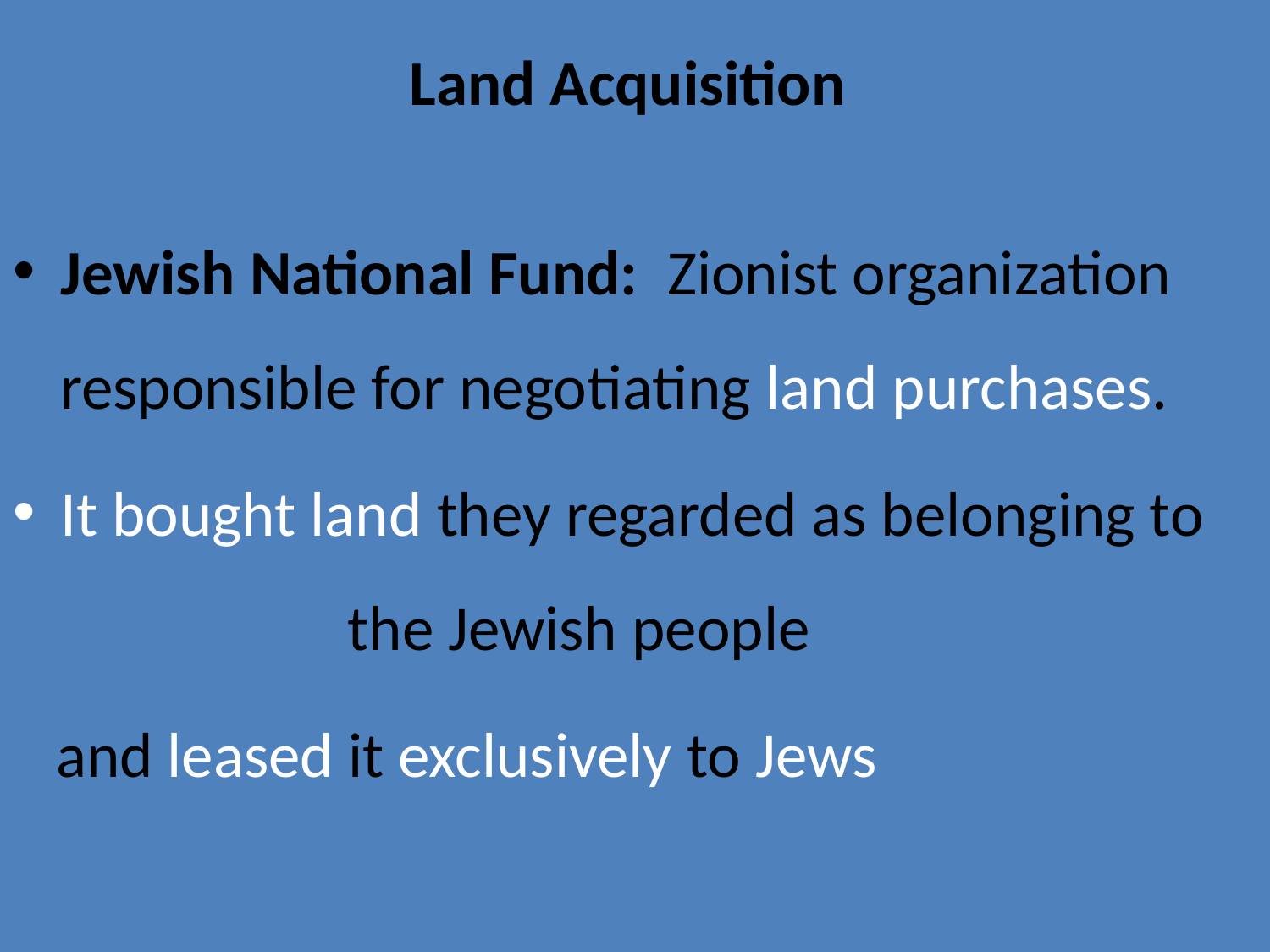

# Land Acquisition
Jewish National Fund:  Zionist organization responsible for negotiating land purchases.
It bought land they regarded as belonging to                        the Jewish people
   and leased it exclusively to Jews